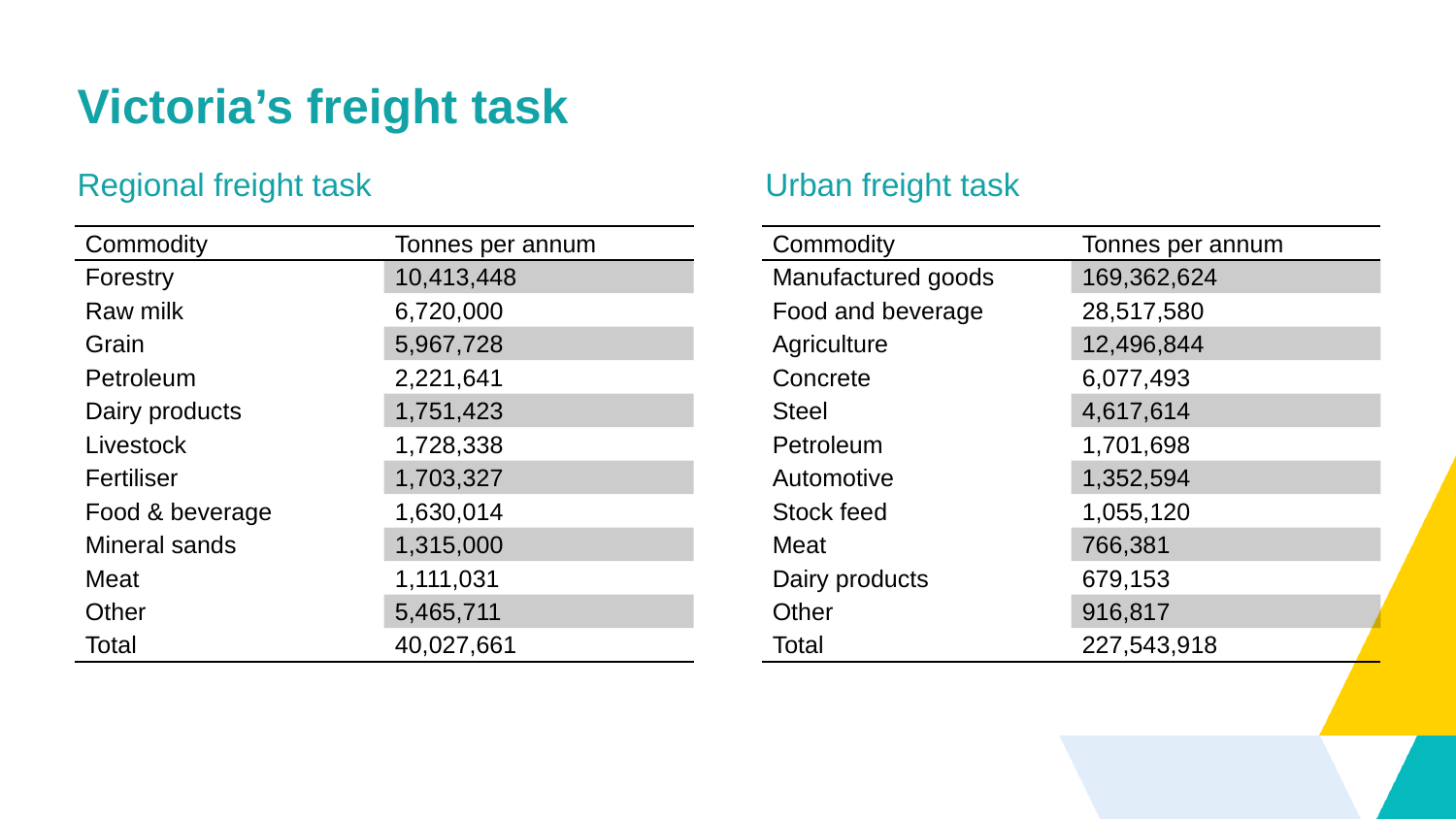

Victoria’s freight task
Regional freight task
Urban freight task
| Commodity | Tonnes per annum |
| --- | --- |
| Forestry | 10,413,448 |
| Raw milk | 6,720,000 |
| Grain | 5,967,728 |
| Petroleum | 2,221,641 |
| Dairy products | 1,751,423 |
| Livestock | 1,728,338 |
| Fertiliser | 1,703,327 |
| Food & beverage | 1,630,014 |
| Mineral sands | 1,315,000 |
| Meat | 1,111,031 |
| Other | 5,465,711 |
| Total | 40,027,661 |
| Commodity | Tonnes per annum |
| --- | --- |
| Manufactured goods | 169,362,624 |
| Food and beverage | 28,517,580 |
| Agriculture | 12,496,844 |
| Concrete | 6,077,493 |
| Steel | 4,617,614 |
| Petroleum | 1,701,698 |
| Automotive | 1,352,594 |
| Stock feed | 1,055,120 |
| Meat | 766,381 |
| Dairy products | 679,153 |
| Other | 916,817 |
| Total | 227,543,918 |